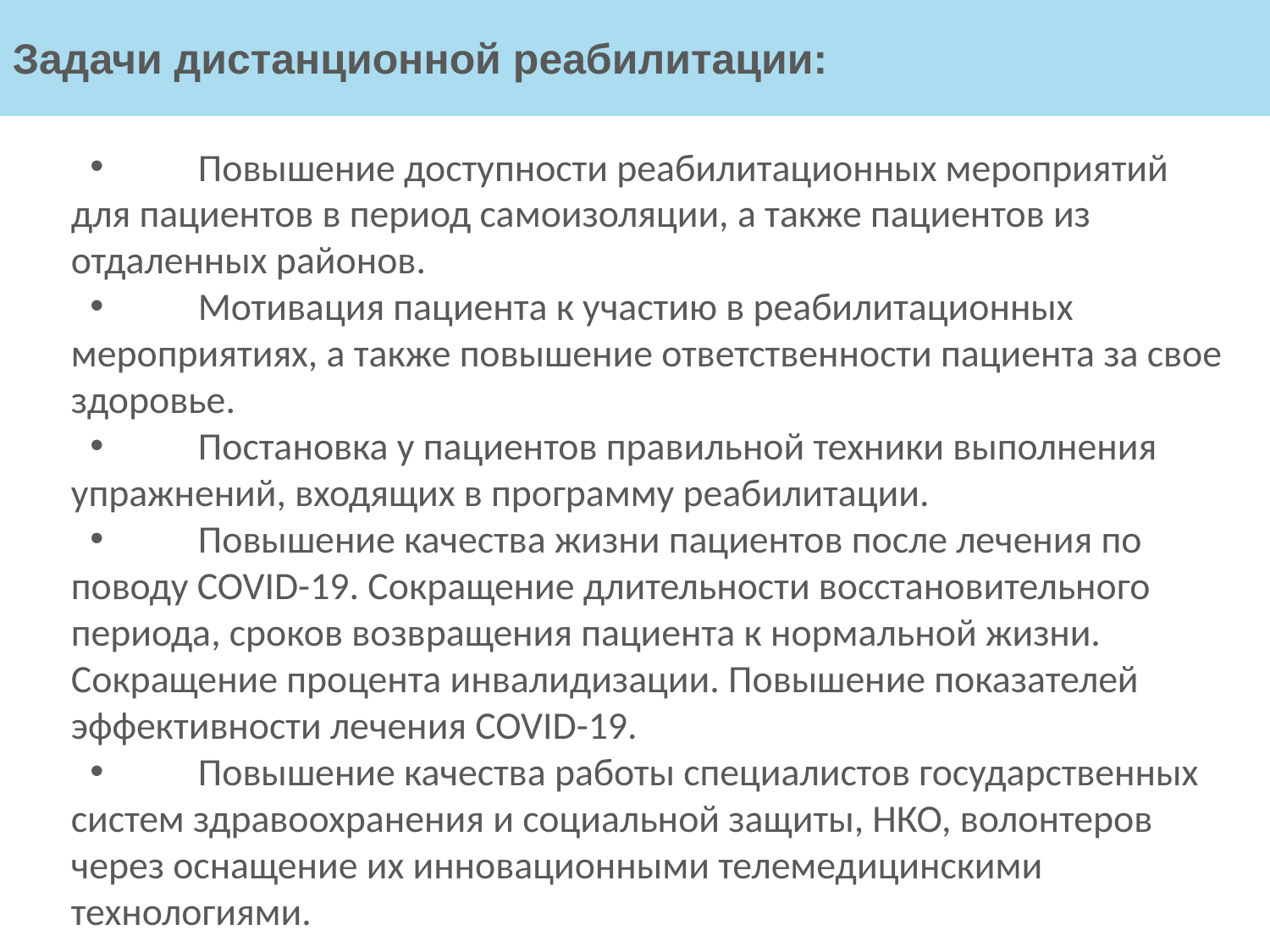

Задачи дистанционной реабилитации:
	Повышение доступности реабилитационных мероприятий для пациентов в период самоизоляции, а также пациентов из отдаленных районов.
	Мотивация пациента к участию в реабилитационных мероприятиях, а также повышение ответственности пациента за свое здоровье.
	Постановка у пациентов правильной техники выполнения упражнений, входящих в программу реабилитации.
	Повышение качества жизни пациентов после лечения по поводу COVID-19. Сокращение длительности восстановительного периода, сроков возвращения пациента к нормальной жизни. Сокращение процента инвалидизации. Повышение показателей эффективности лечения COVID-19.
	Повышение качества работы специалистов государственных систем здравоохранения и социальной защиты, НКО, волонтеров через оснащение их инновационными телемедицинскими технологиями.